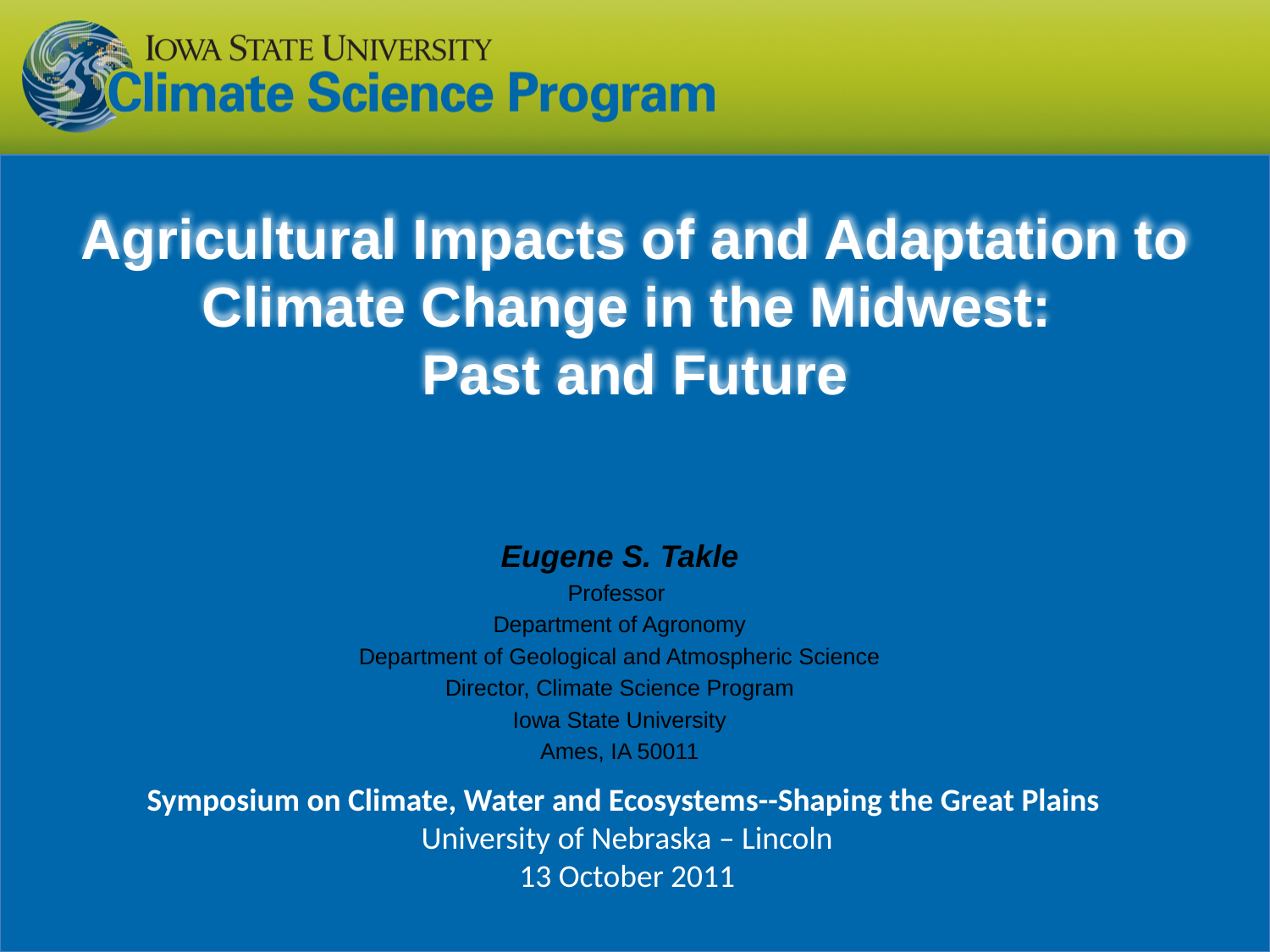

# Agricultural Impacts of and Adaptation to Climate Change in the Midwest: Past and Future
Eugene S. Takle
Professor
Department of Agronomy
Department of Geological and Atmospheric Science
Director, Climate Science Program
Iowa State University
Ames, IA 50011
Symposium on Climate, Water and Ecosystems--Shaping the Great Plains
University of Nebraska – Lincoln
13 October 2011